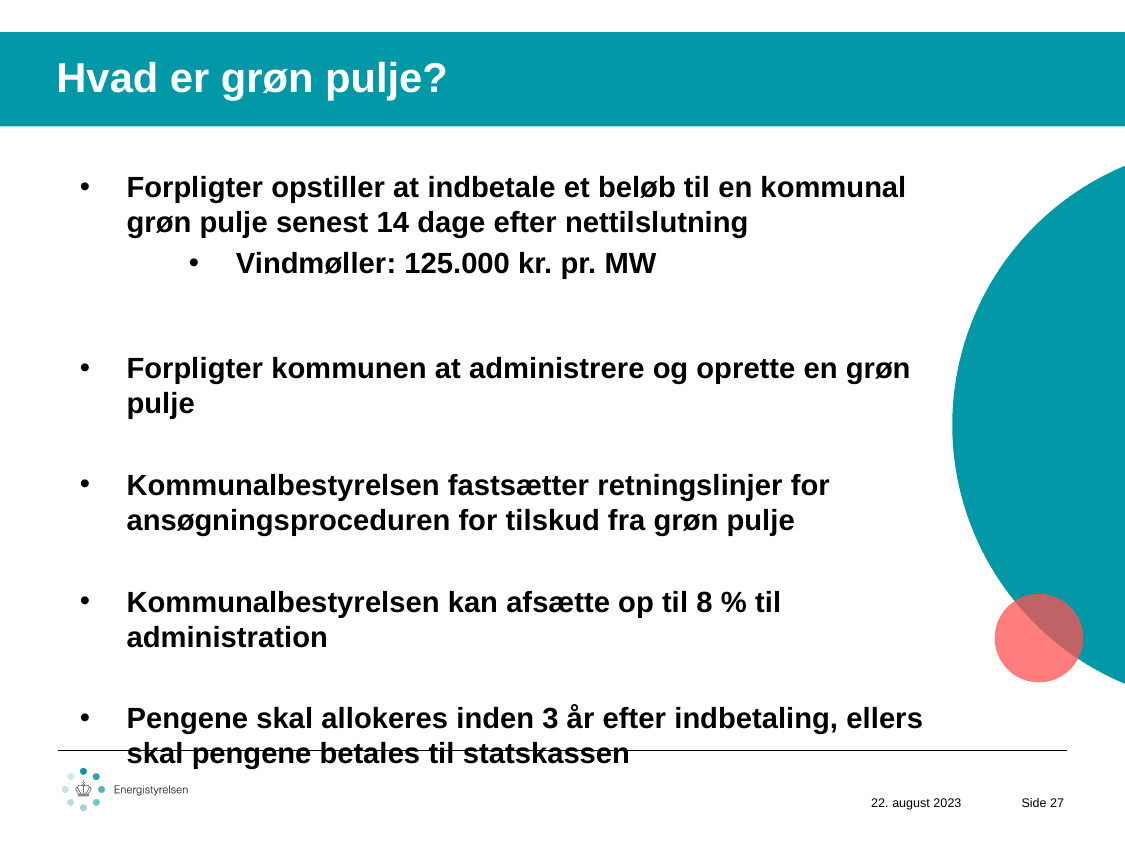

Hvad er grøn pulje?
Forpligter opstiller at indbetale et beløb til en kommunal grøn pulje senest 14 dage efter nettilslutning
Vindmøller: 125.000 kr. pr. MW

Forpligter kommunen at administrere og oprette en grøn pulje

Kommunalbestyrelsen fastsætter retningslinjer for ansøgningsproceduren for tilskud fra grøn pulje

Kommunalbestyrelsen kan afsætte op til 8 % til administration

Pengene skal allokeres inden 3 år efter indbetaling, ellers skal pengene betales til statskassen